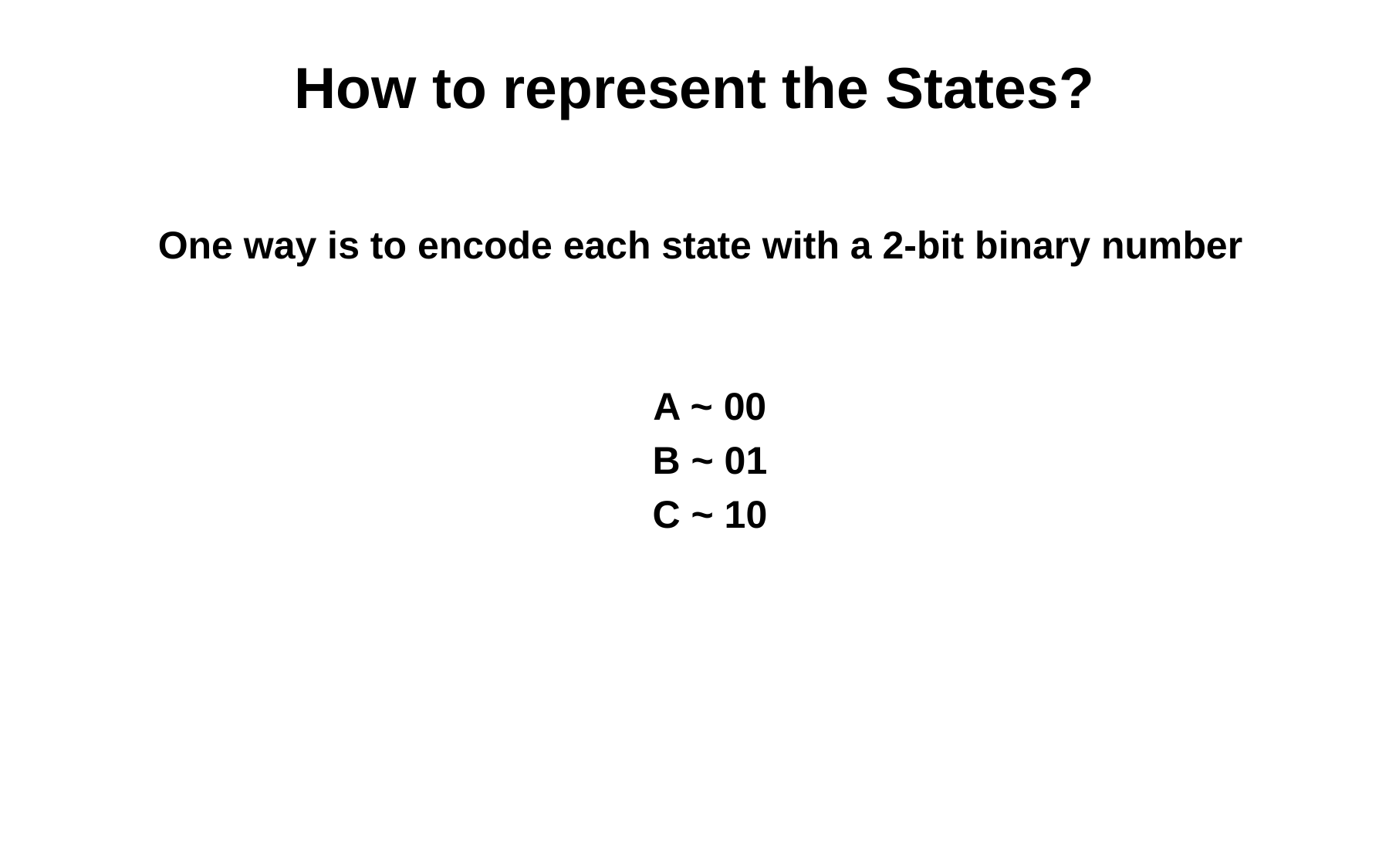

# How to represent the States?

One way is to encode each state with a 2-bit binary number

A ~ 00
B ~ 01
C ~ 10